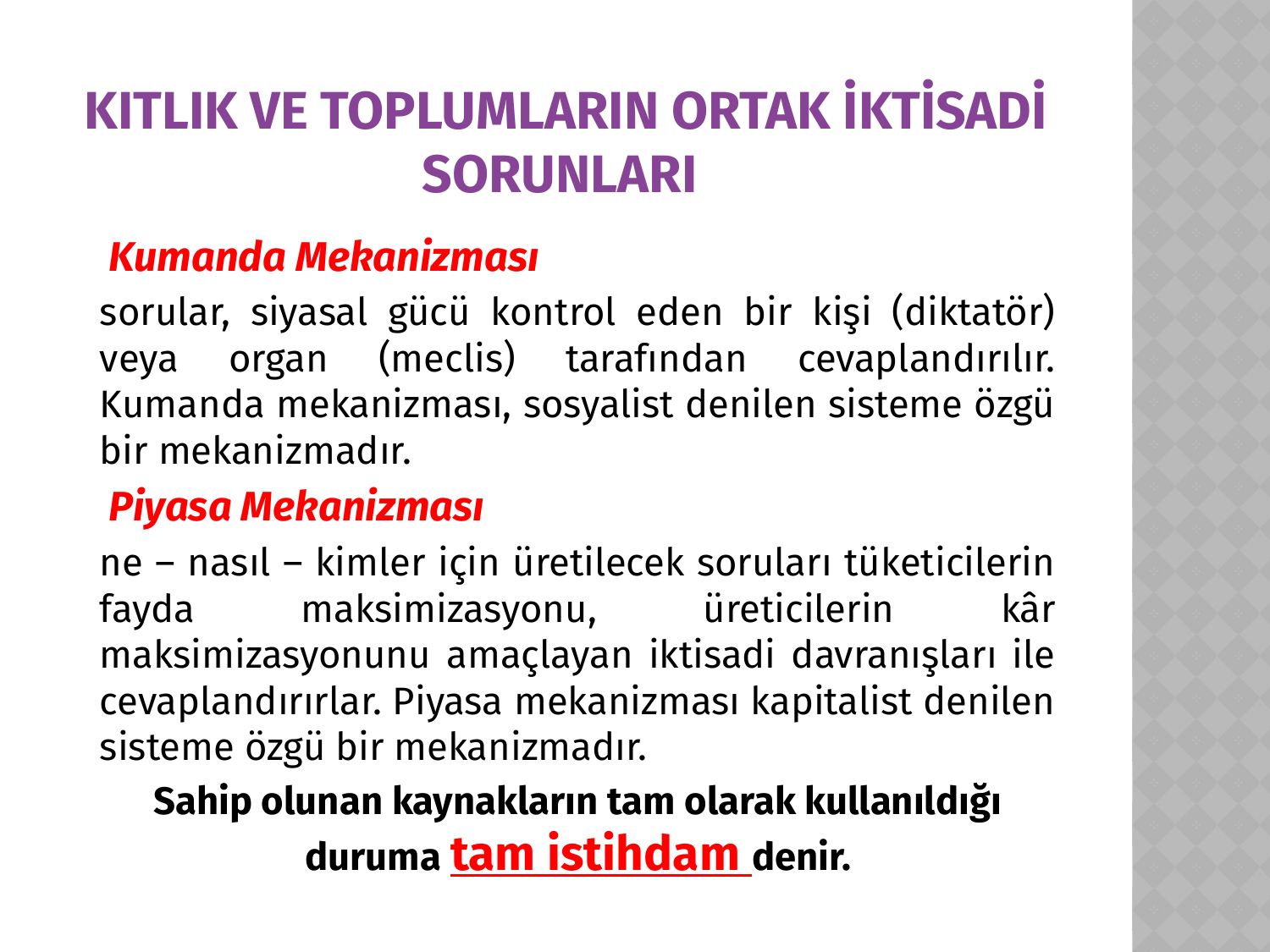

# Kıtlık ve Toplumların Ortak İktisadi Sorunları
 Kumanda Mekanizması
sorular, siyasal gücü kontrol eden bir kişi (diktatör) veya organ (meclis) tarafından cevaplandırılır. Kumanda mekanizması, sosyalist denilen sisteme özgü bir mekanizmadır.
 Piyasa Mekanizması
ne – nasıl – kimler için üretilecek soruları tüketicilerin fayda maksimizasyonu, üreticilerin kâr maksimizasyonunu amaçlayan iktisadi davranışları ile cevaplandırırlar. Piyasa mekanizması kapitalist denilen sisteme özgü bir mekanizmadır.
Sahip olunan kaynakların tam olarak kullanıldığı duruma tam istihdam denir.